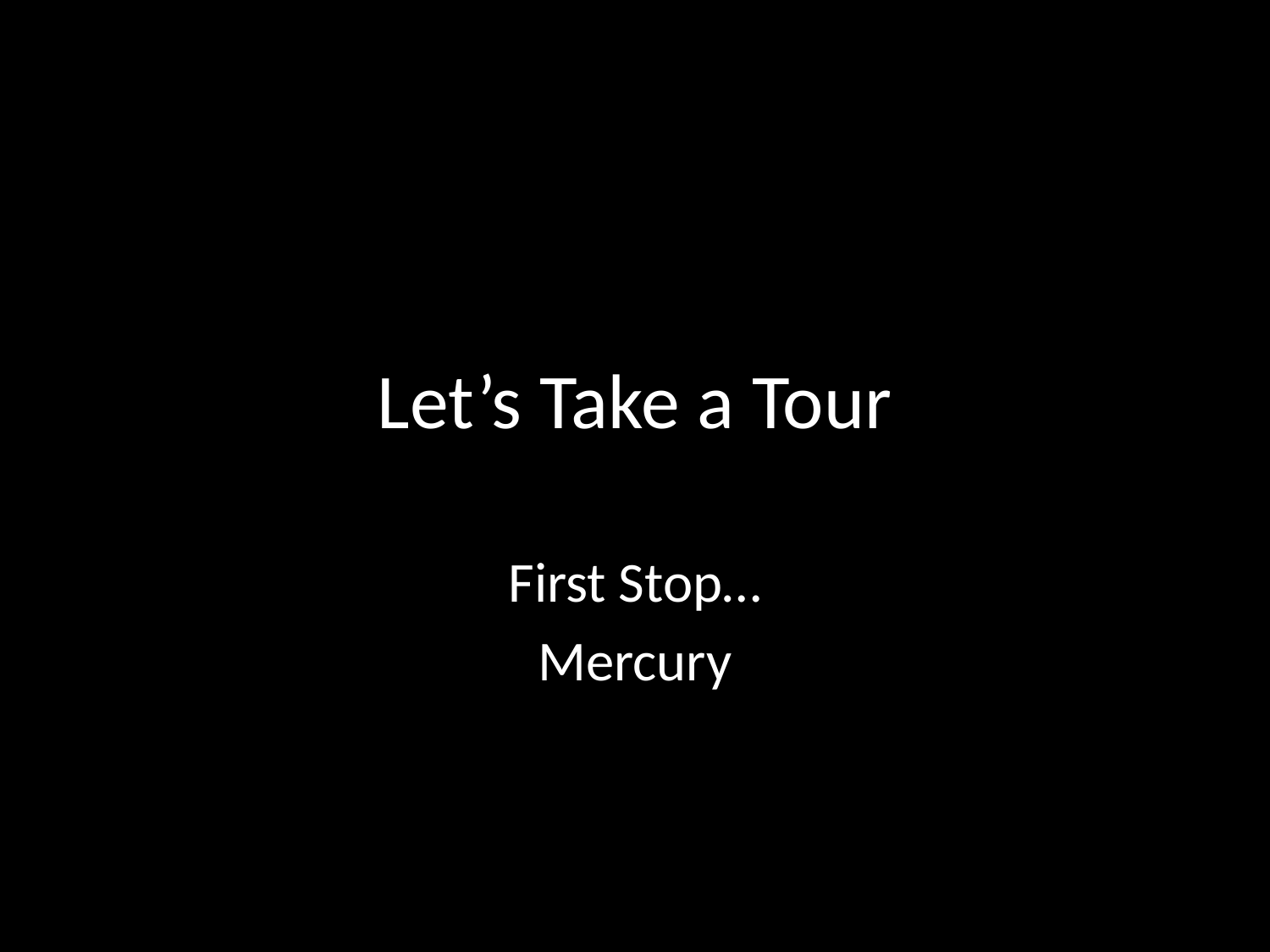

# Let’s Take a Tour
First Stop…
Mercury